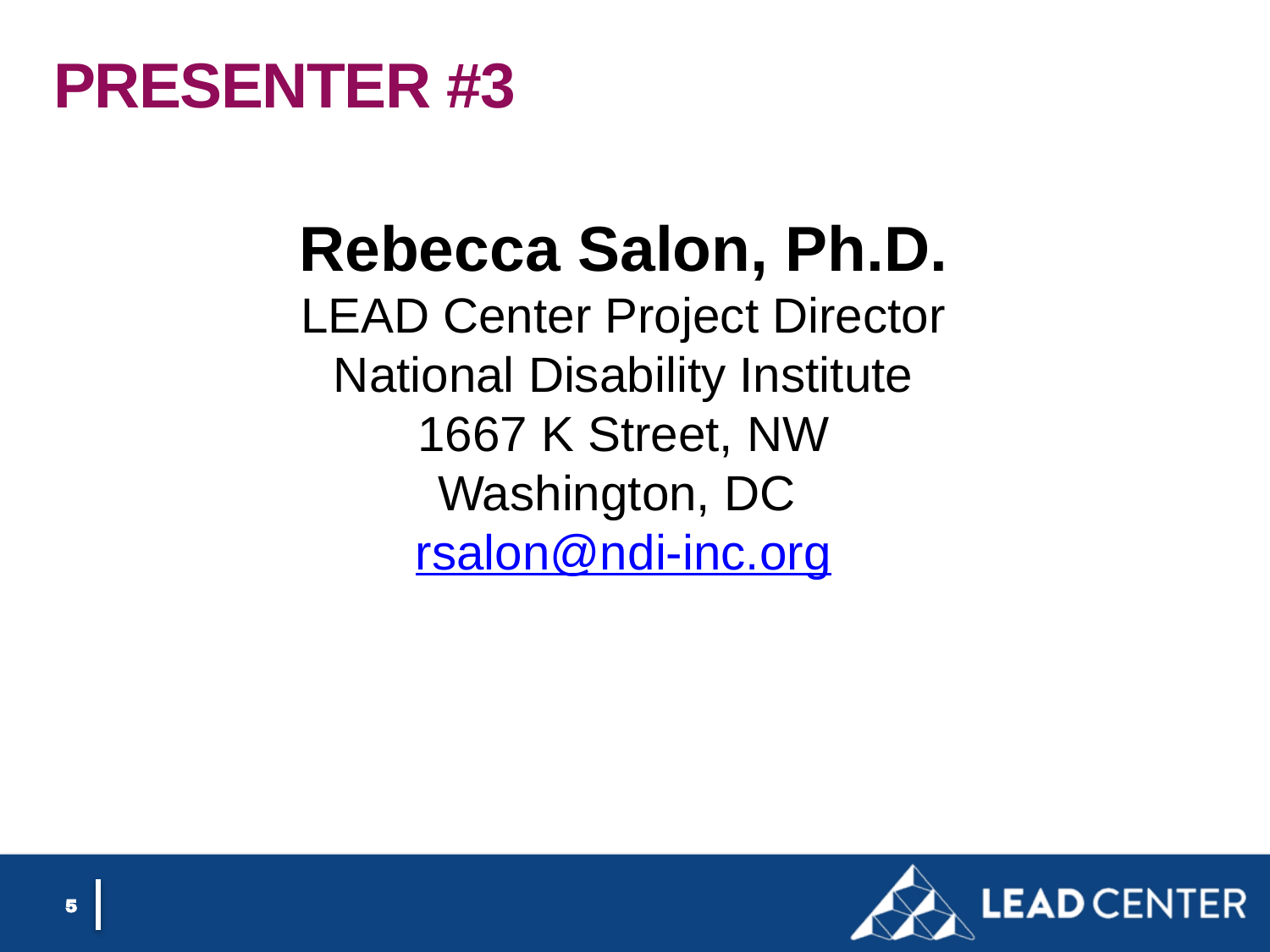

# Presenter #3
Rebecca Salon, Ph.D.
LEAD Center Project Director
National Disability Institute
1667 K Street, NW
Washington, DC
rsalon@ndi-inc.org

5